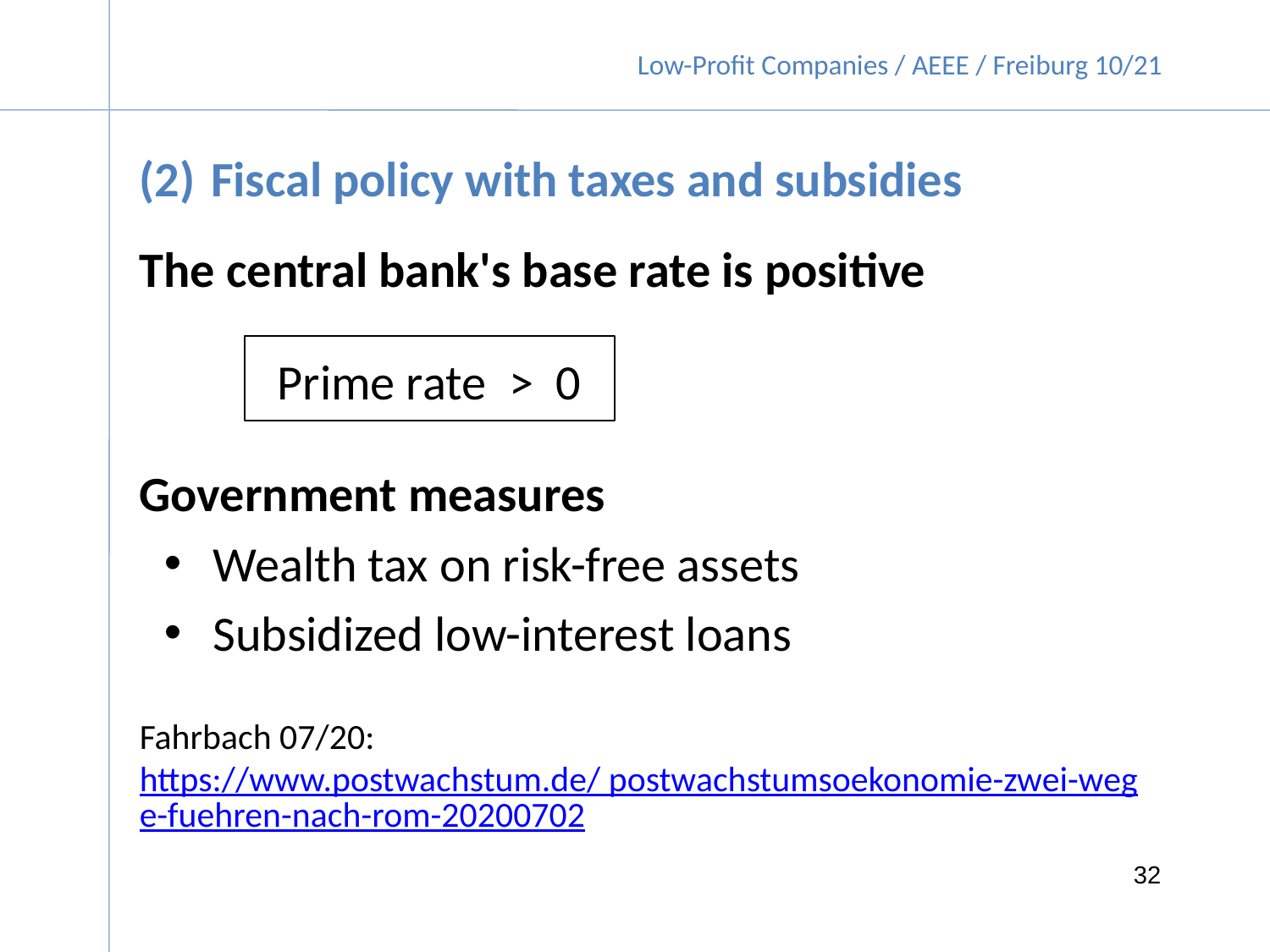

Fiscal policy with taxes and subsidies
The central bank's base rate is positive
	 Prime rate  >  0
Government measures
Wealth tax on risk-free assets
Subsidized low-interest loans
Fahrbach 07/20: https://www.postwachstum.de/ postwachstumsoekonomie-zwei-wege-fuehren-nach-rom-20200702

32